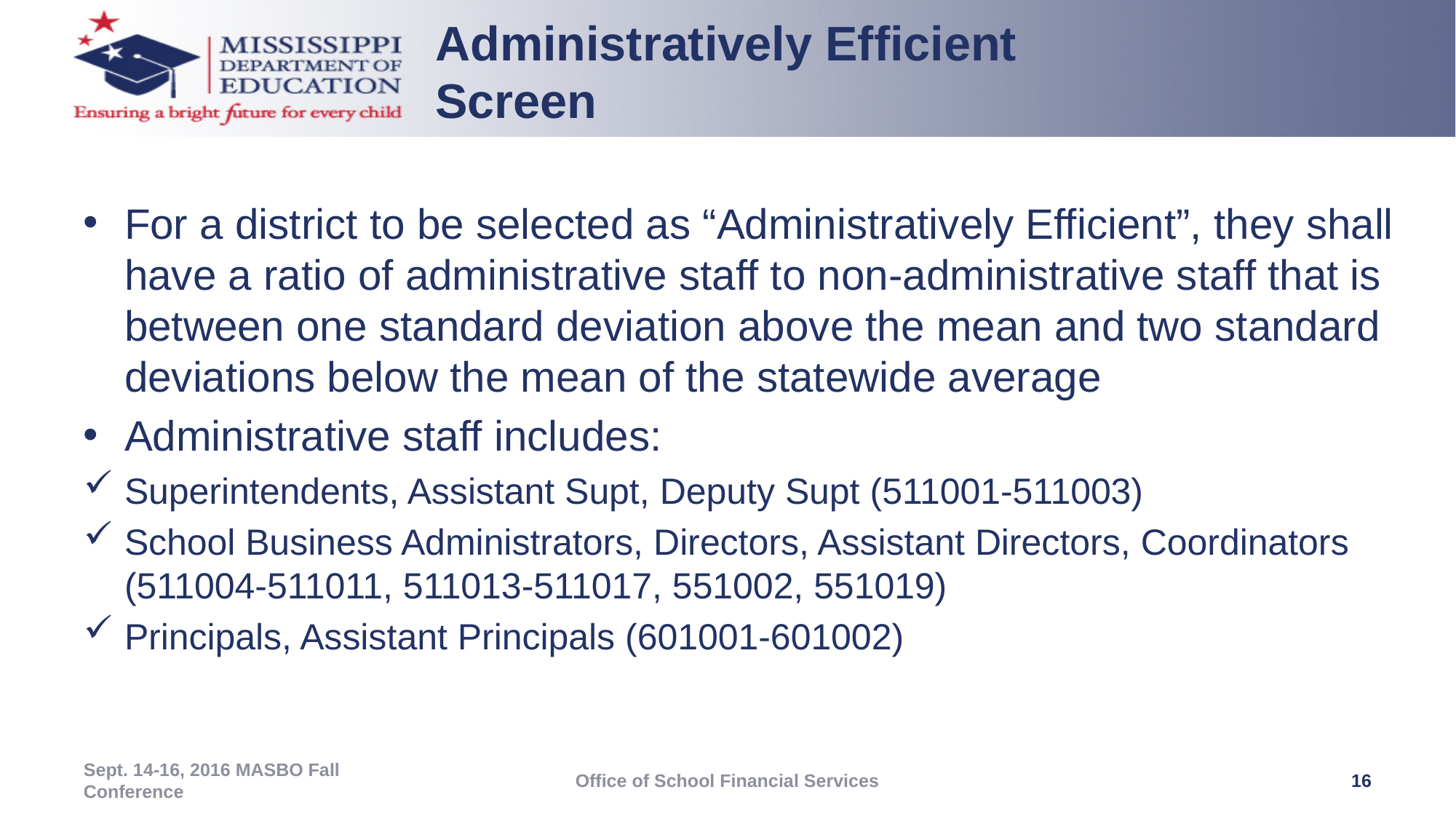

Administratively Efficient Screen
For a district to be selected as “Administratively Efficient”, they shall have a ratio of administrative staff to non-administrative staff that is between one standard deviation above the mean and two standard deviations below the mean of the statewide average
Administrative staff includes:

Superintendents, Assistant Supt, Deputy Supt (511001-511003)
School Business Administrators, Directors, Assistant Directors, Coordinators (511004-511011, 511013-511017, 551002, 551019)
Principals, Assistant Principals (601001-601002)
Sept. 14-16, 2016 MASBO Fall Conference
Office of School Financial Services
16